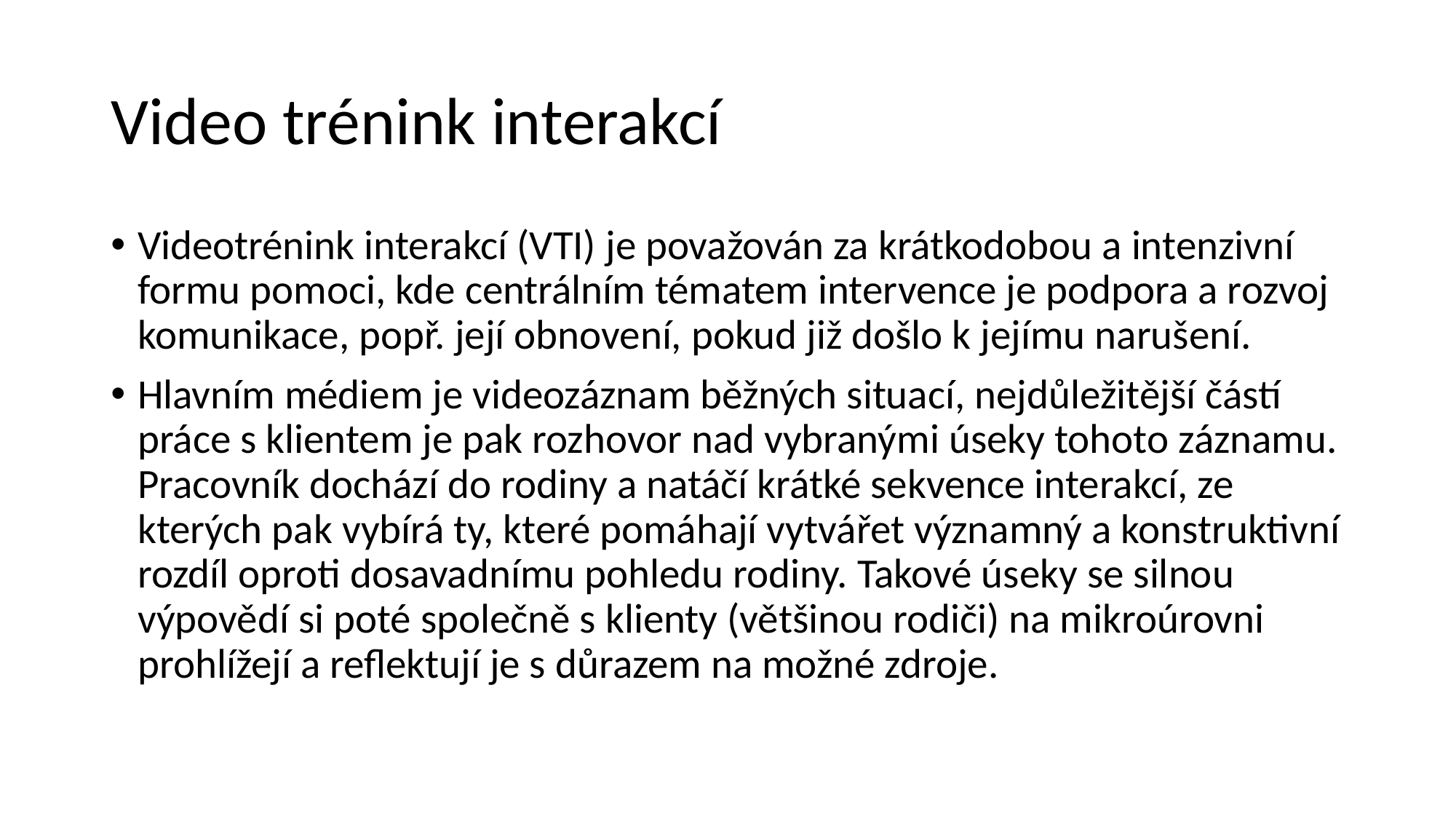

# Video trénink interakcí
Videotrénink interakcí (VTI) je považován za krátkodobou a intenzivní formu pomoci, kde centrálním tématem intervence je podpora a rozvoj komunikace, popř. její obnovení, pokud již došlo k jejímu narušení.
Hlavním médiem je videozáznam běžných situací, nejdůležitější částí práce s klientem je pak rozhovor nad vybranými úseky tohoto záznamu. Pracovník dochází do rodiny a natáčí krátké sekvence interakcí, ze kterých pak vybírá ty, které pomáhají vytvářet významný a konstruktivní rozdíl oproti dosavadnímu pohledu rodiny. Takové úseky se silnou výpovědí si poté společně s klienty (většinou rodiči) na mikroúrovni prohlížejí a reflektují je s důrazem na možné zdroje.